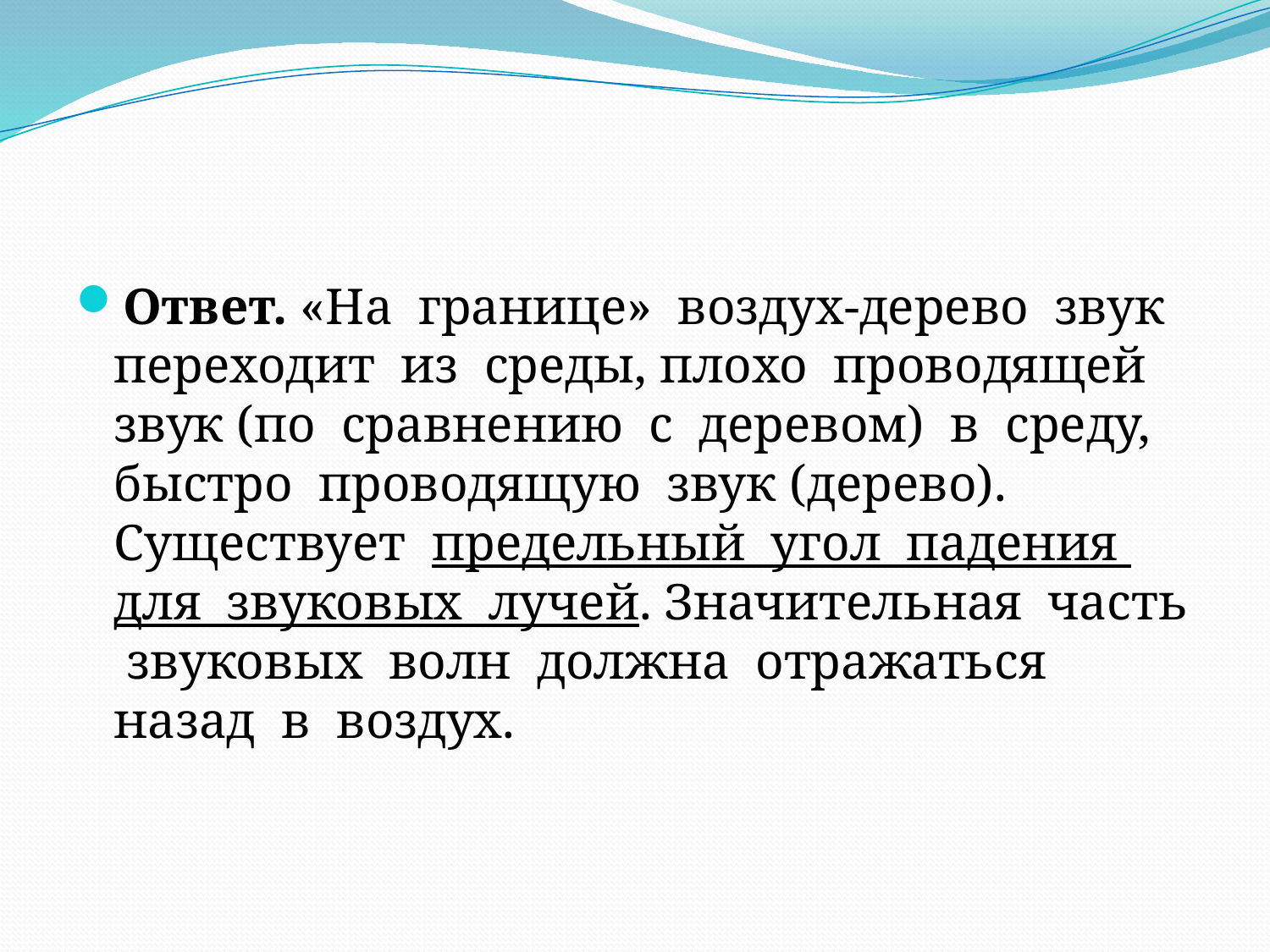

Ответ. «На  границе»  воздух-дерево  звук  переходит  из  среды, плохо  проводящей  звук (по  сравнению  с  деревом)  в  среду, быстро  проводящую  звук (дерево). Существует  предельный  угол  падения  для  звуковых  лучей. Значительная  часть  звуковых  волн  должна  отражаться  назад  в  воздух.